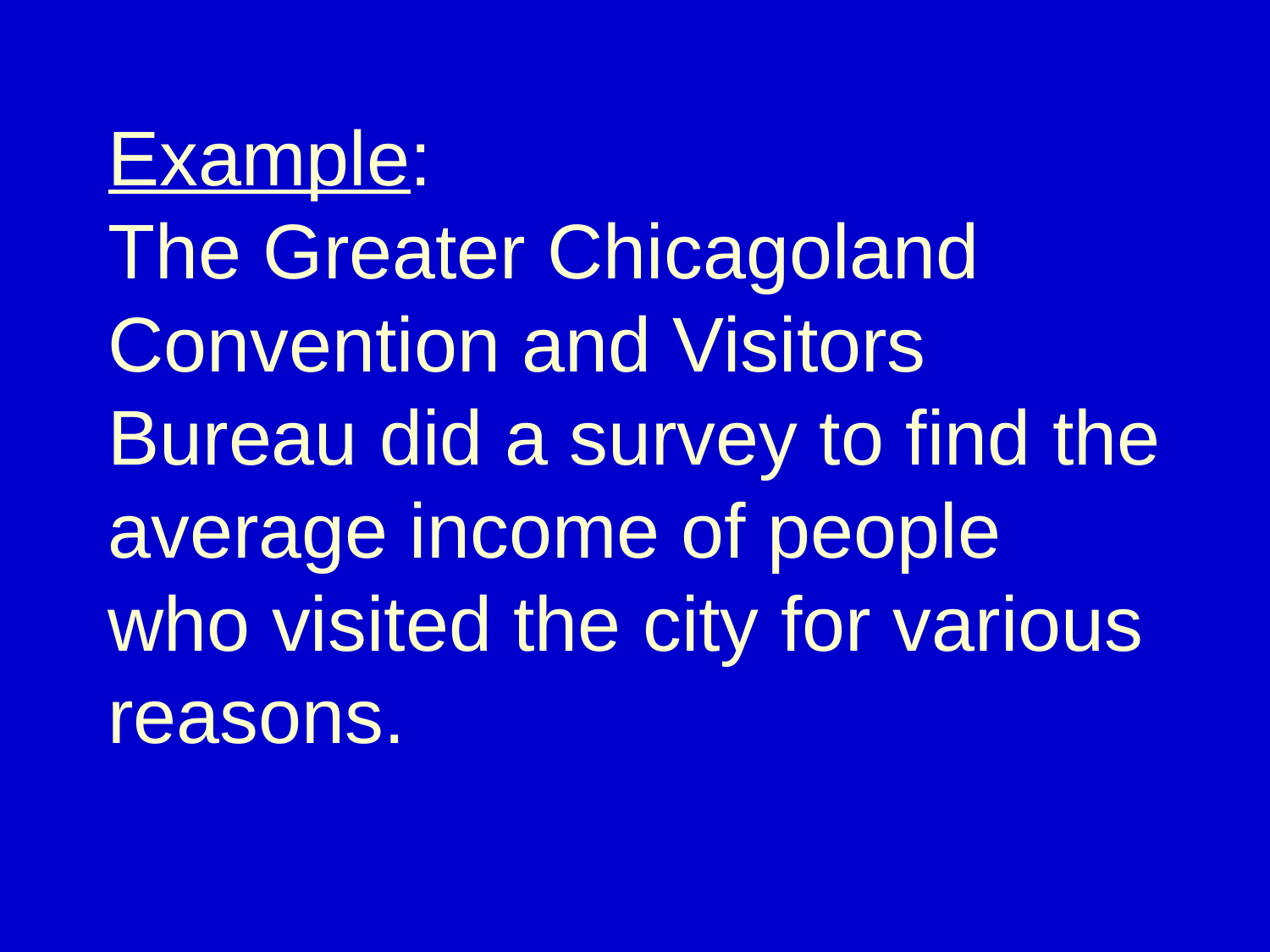

# Example: The Greater Chicagoland Convention and Visitors Bureau did a survey to find the average income of people who visited the city for various reasons.